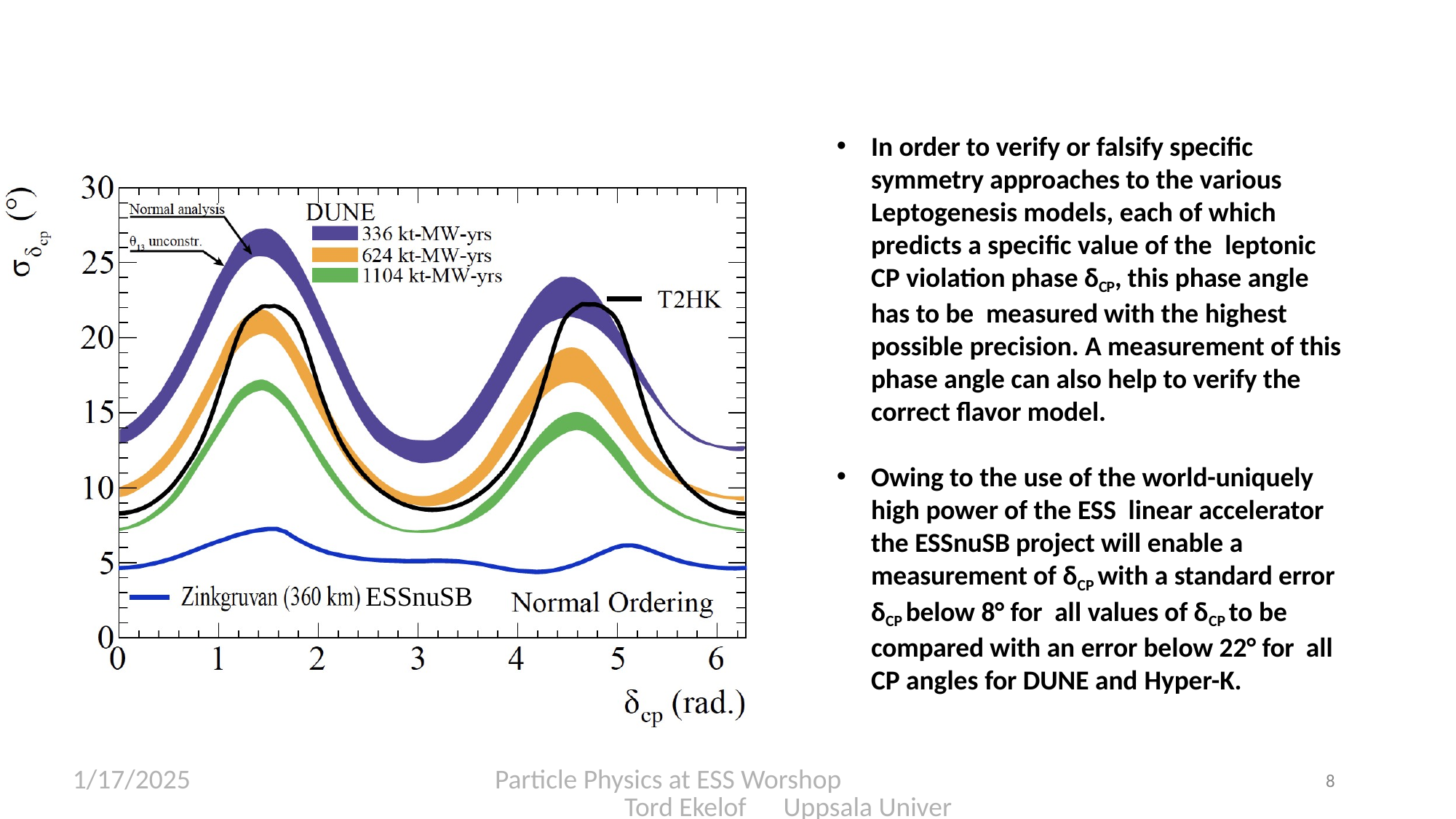

In order to verify or falsify specific symmetry approaches to the various Leptogenesis models, each of which predicts a specific value of the  leptonic CP violation phase δCP, this phase angle has to be  measured with the highest possible precision. A measurement of this phase angle can also help to verify the correct flavor model.

Owing to the use of the world-uniquely high power of the ESS  linear accelerator the ESSnuSB project will enable a  measurement of δCP with a standard error δCP below 8° for  all values of δCP to be compared with an error below 22° for  all CP angles for DUNE and Hyper-K.

ESSnuSB
1/17/2025
Particle Physics at ESS Worshop                                        Tord Ekelof      Uppsala University
8